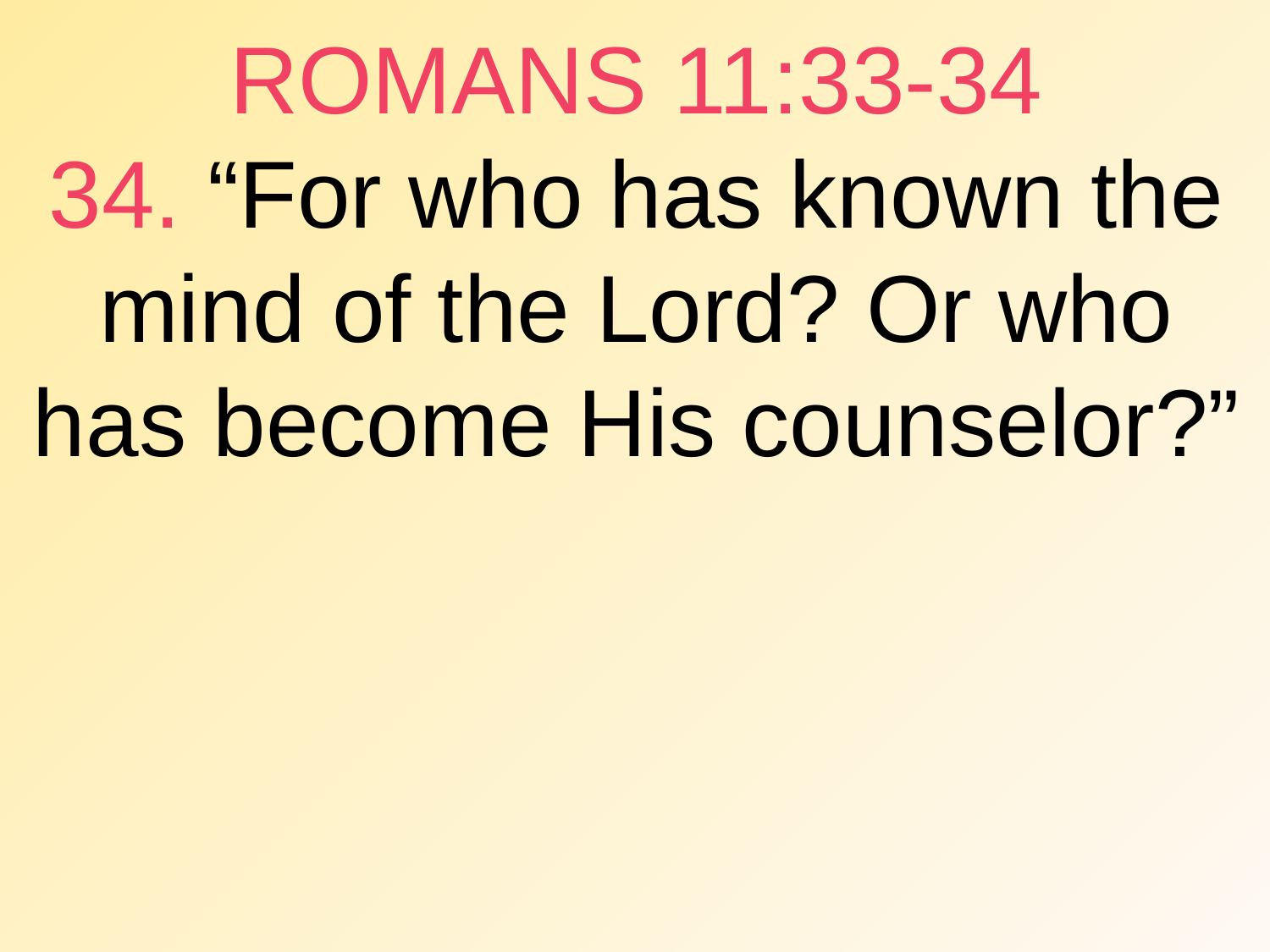

ROMANS 11:33-34
34. “For who has known the mind of the Lord? Or who has become His counselor?”